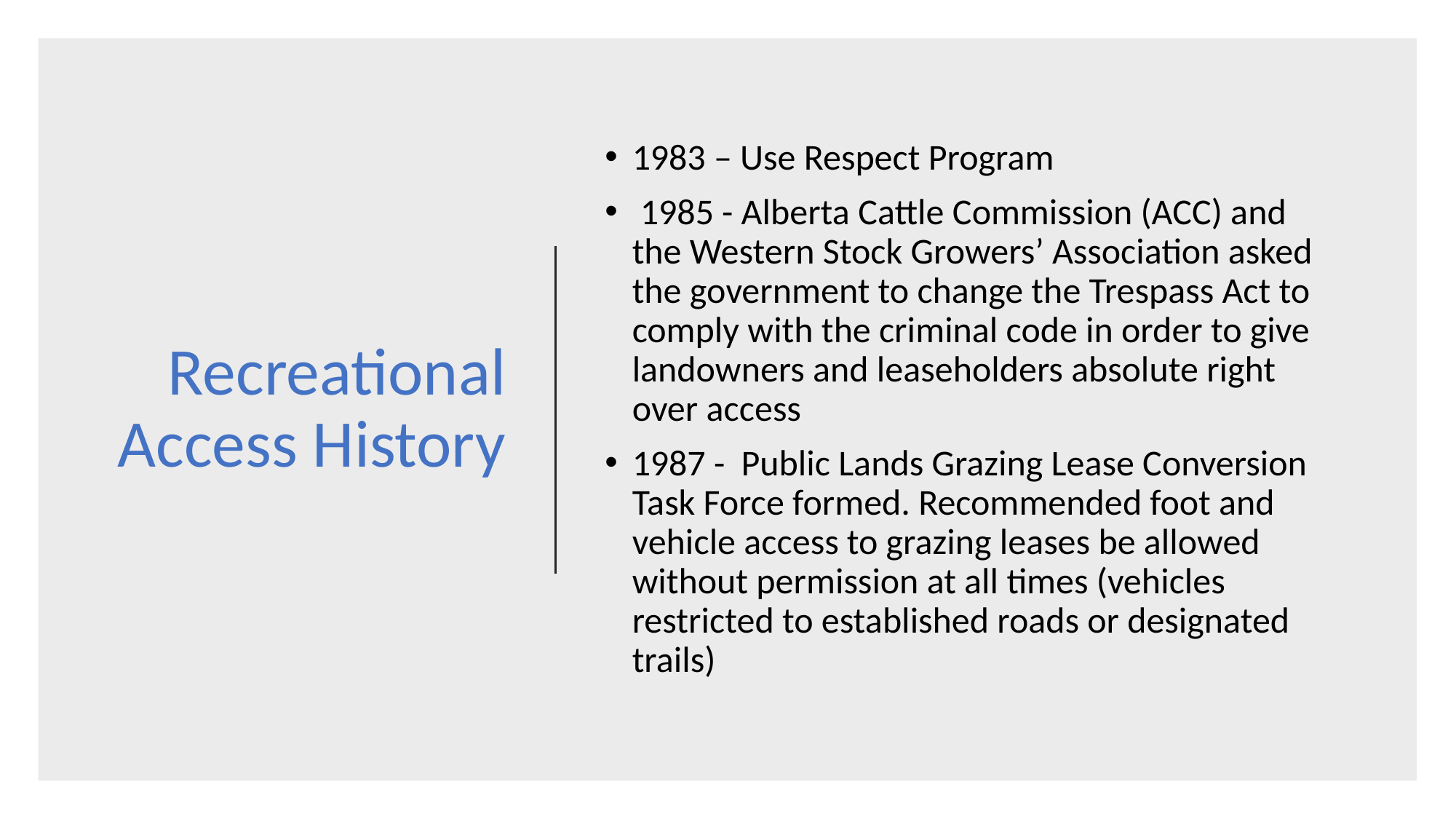

# Recreational Access History
1983 – Use Respect Program
 1985 - Alberta Cattle Commission (ACC) and the Western Stock Growers’ Association asked the government to change the Trespass Act to comply with the criminal code in order to give landowners and leaseholders absolute right over access
1987 -  Public Lands Grazing Lease Conversion Task Force formed. Recommended foot and vehicle access to grazing leases be allowed without permission at all times (vehicles restricted to established roads or designated trails)